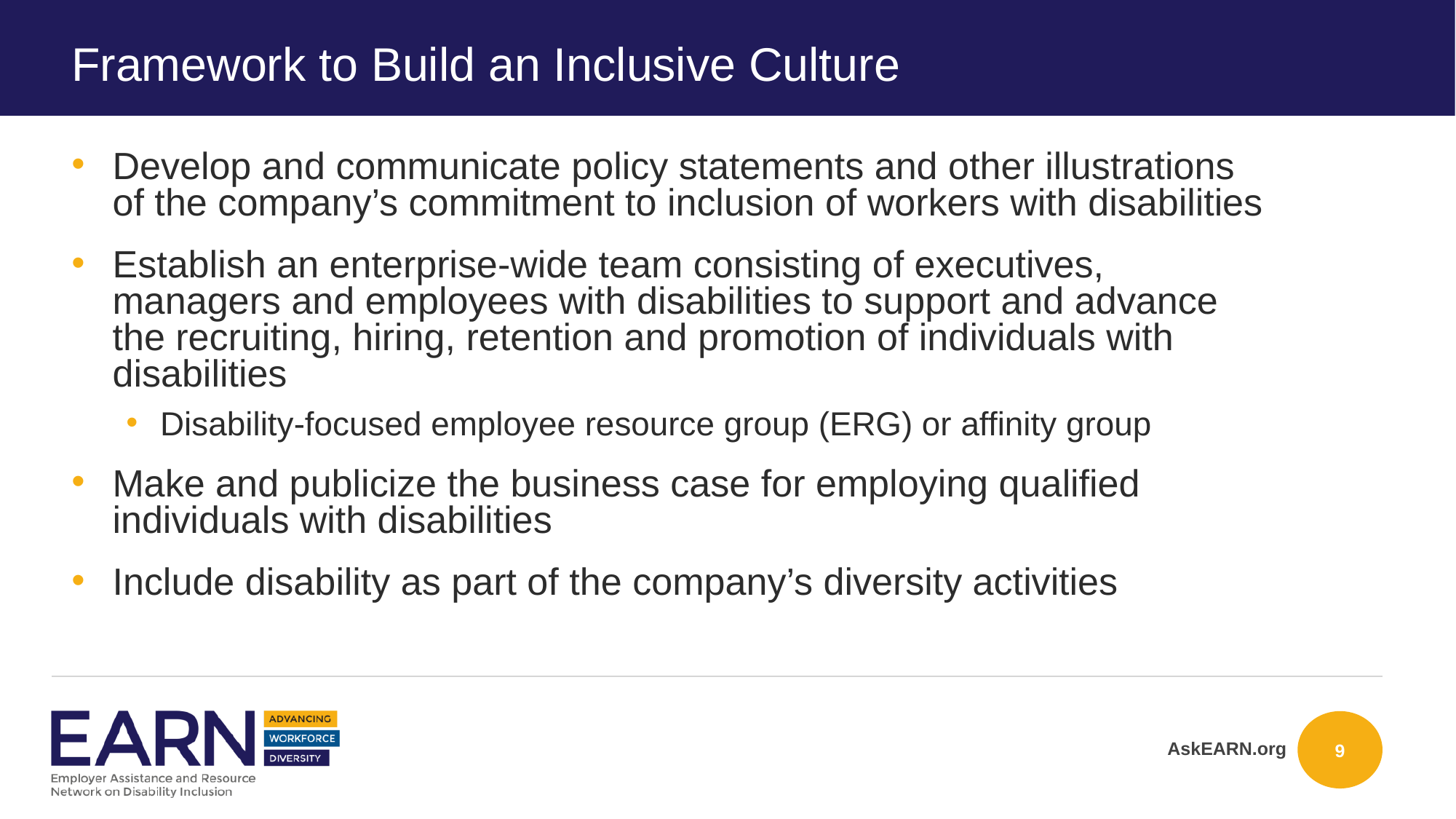

# Framework to Build an Inclusive Culture
Develop and communicate policy statements and other illustrations of the company’s commitment to inclusion of workers with disabilities
Establish an enterprise-wide team consisting of executives, managers and employees with disabilities to support and advance the recruiting, hiring, retention and promotion of individuals with disabilities
Disability-focused employee resource group (ERG) or affinity group
Make and publicize the business case for employing qualified individuals with disabilities
Include disability as part of the company’s diversity activities
9